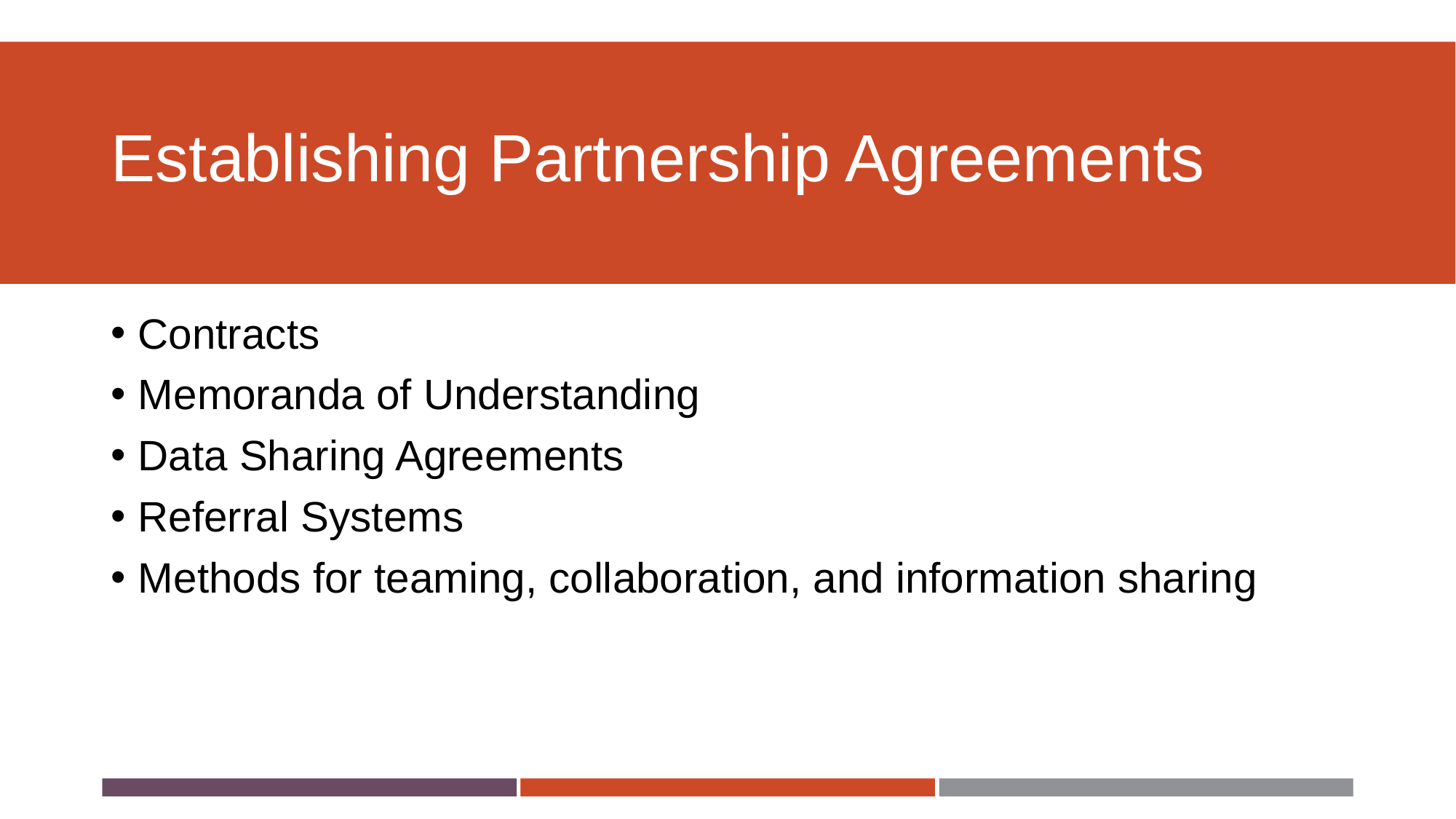

# Establishing Partnership Agreements
Contracts
Memoranda of Understanding
Data Sharing Agreements
Referral Systems
Methods for teaming, collaboration, and information sharing